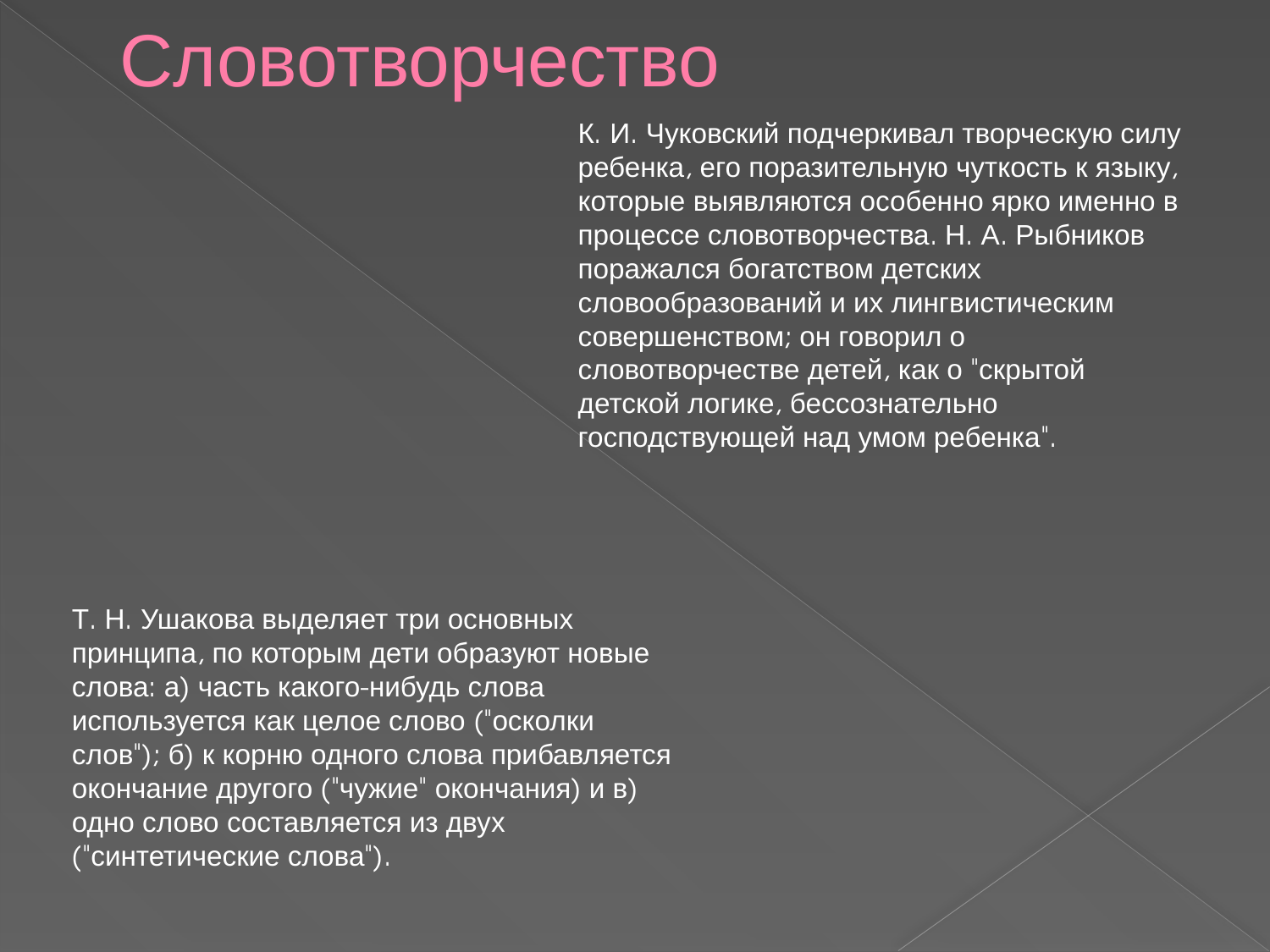

# Словотворчество
К. И. Чуковский подчеркивал творческую силу ребенка, его поразительную чуткость к языку, которые выявляются особенно ярко именно в процессе словотворчества. Н. А. Рыбников поражался богатством детских словообразований и их лингвистическим совершенством; он говорил о словотворчестве детей, как о "скрытой детской логике, бессознательно господствующей над умом ребенка".
Т. Н. Ушакова выделяет три основных принципа, по которым дети образуют новые слова: а) часть какого-нибудь слова используется как целое слово ("осколки слов"); б) к корню одного слова прибавляется окончание другого ("чужие" окончания) и в) одно слово составляется из двух ("синтетические слова").